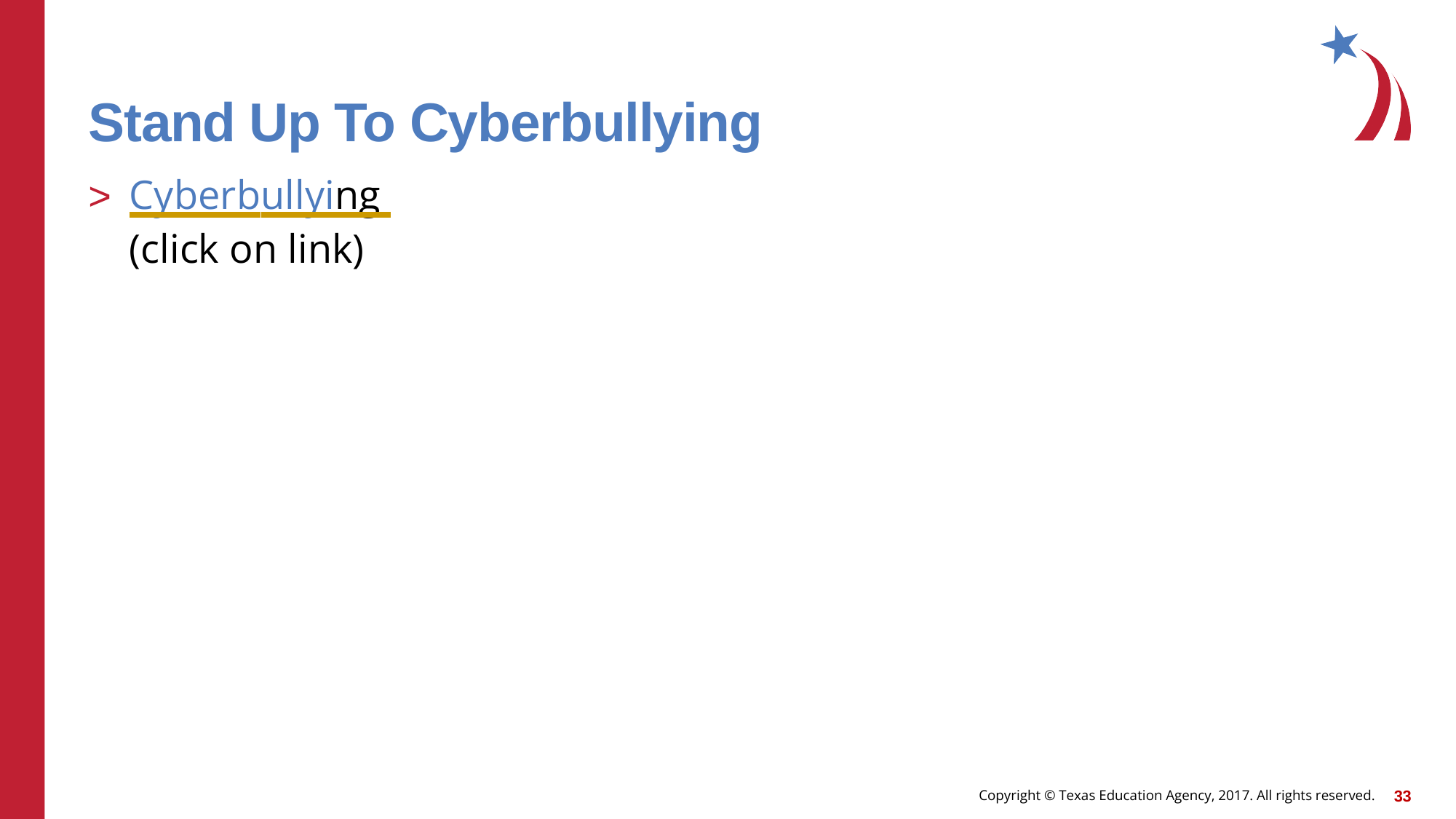

# Stand Up To Cyberbullying
Cyberbullying
(click on link)